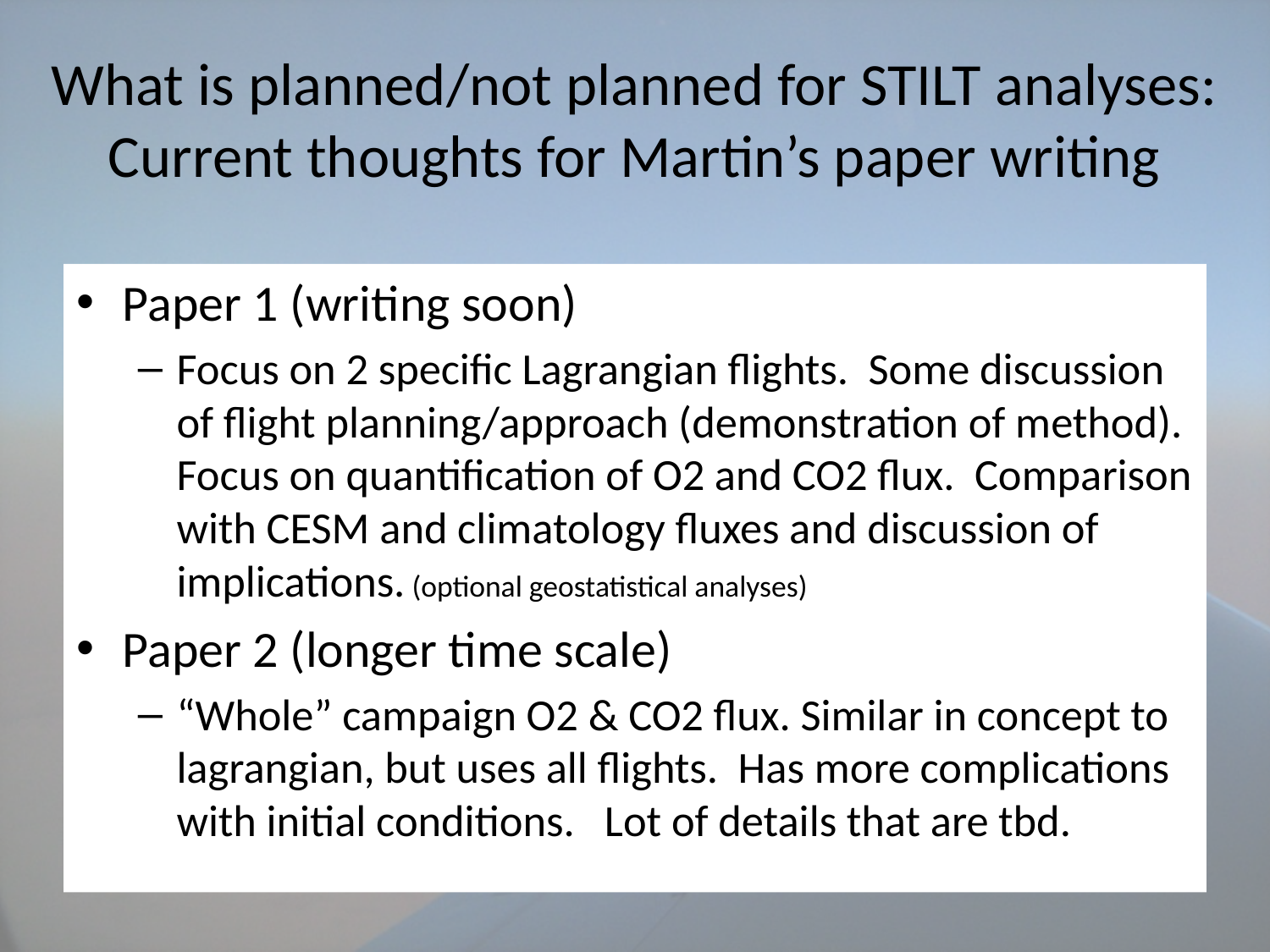

# What is planned/not planned for STILT analyses: Current thoughts for Martin’s paper writing
Paper 1 (writing soon)
Focus on 2 specific Lagrangian flights.  Some discussion of flight planning/approach (demonstration of method).  Focus on quantification of O2 and CO2 flux.  Comparison with CESM and climatology fluxes and discussion of implications. (optional geostatistical analyses)
Paper 2 (longer time scale)
“Whole” campaign O2 & CO2 flux. Similar in concept to lagrangian, but uses all flights.  Has more complications with initial conditions.   Lot of details that are tbd.